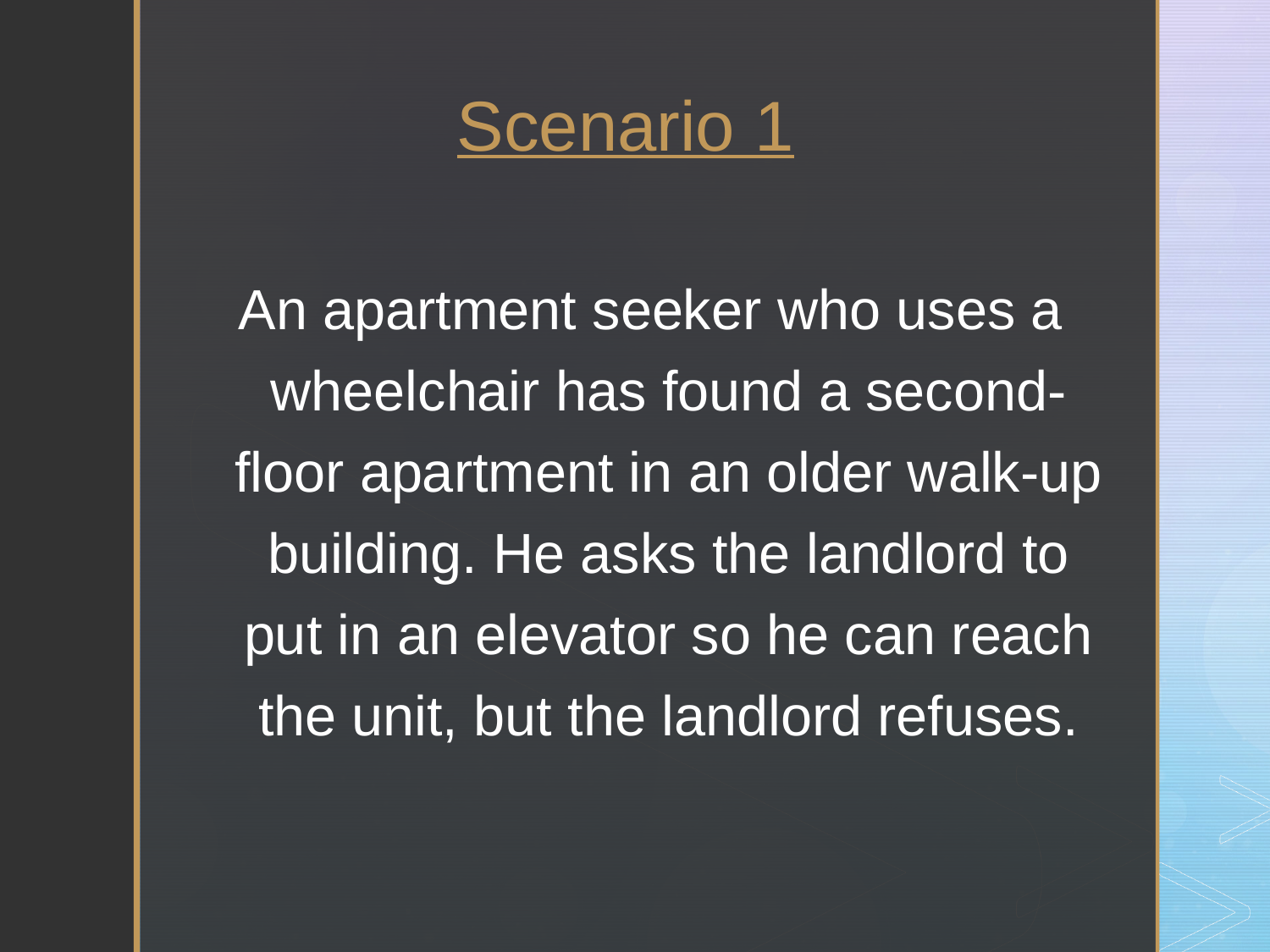

Scenario 1
An apartment seeker who uses a wheelchair has found a second-floor apartment in an older walk-up building. He asks the landlord to put in an elevator so he can reach the unit, but the landlord refuses.